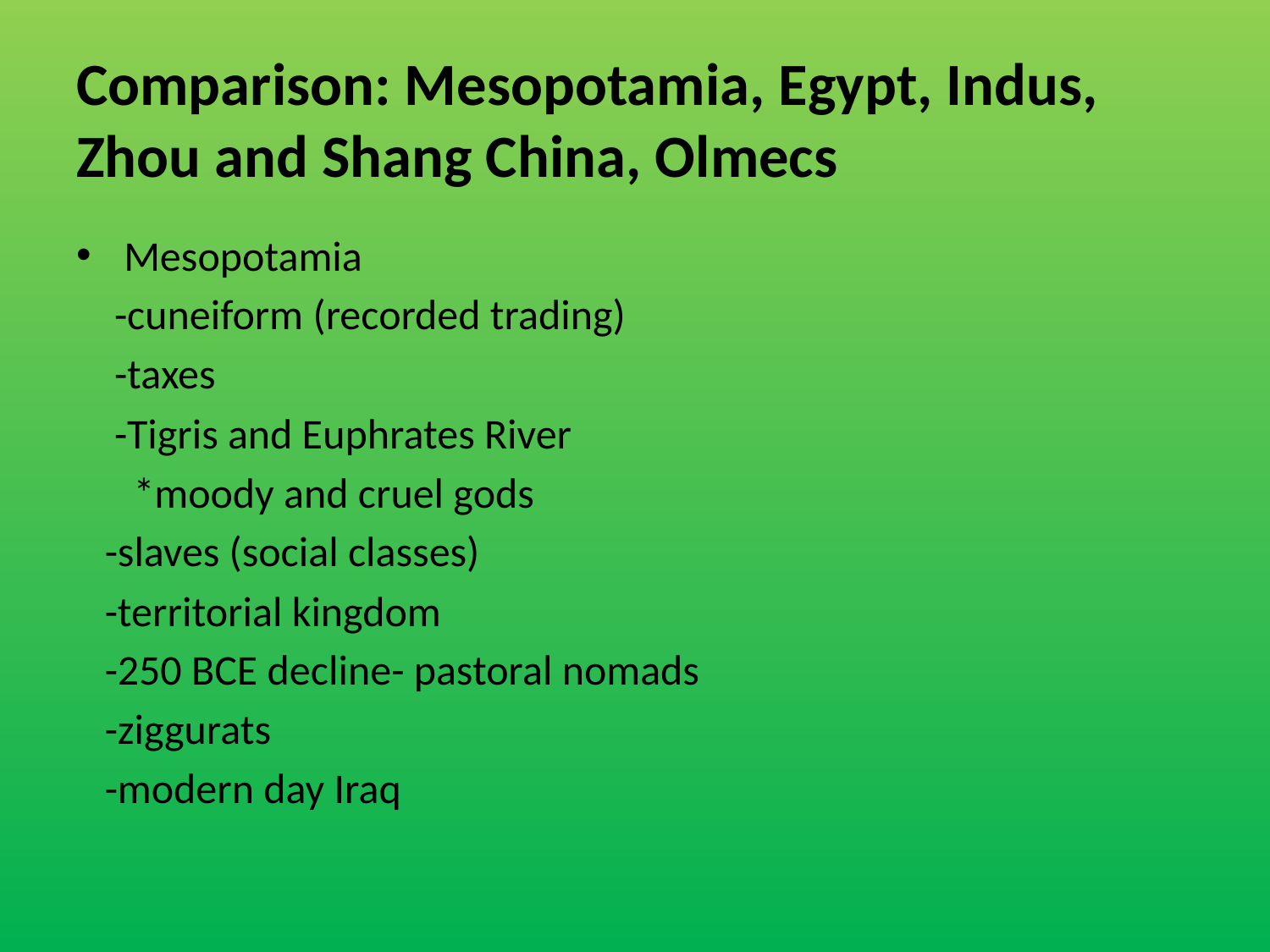

# Comparison: Mesopotamia, Egypt, Indus, Zhou and Shang China, Olmecs
Mesopotamia
    -cuneiform (recorded trading)
    -taxes
    -Tigris and Euphrates River
      *moody and cruel gods
   -slaves (social classes)
   -territorial kingdom
   -250 BCE decline- pastoral nomads
   -ziggurats
   -modern day Iraq